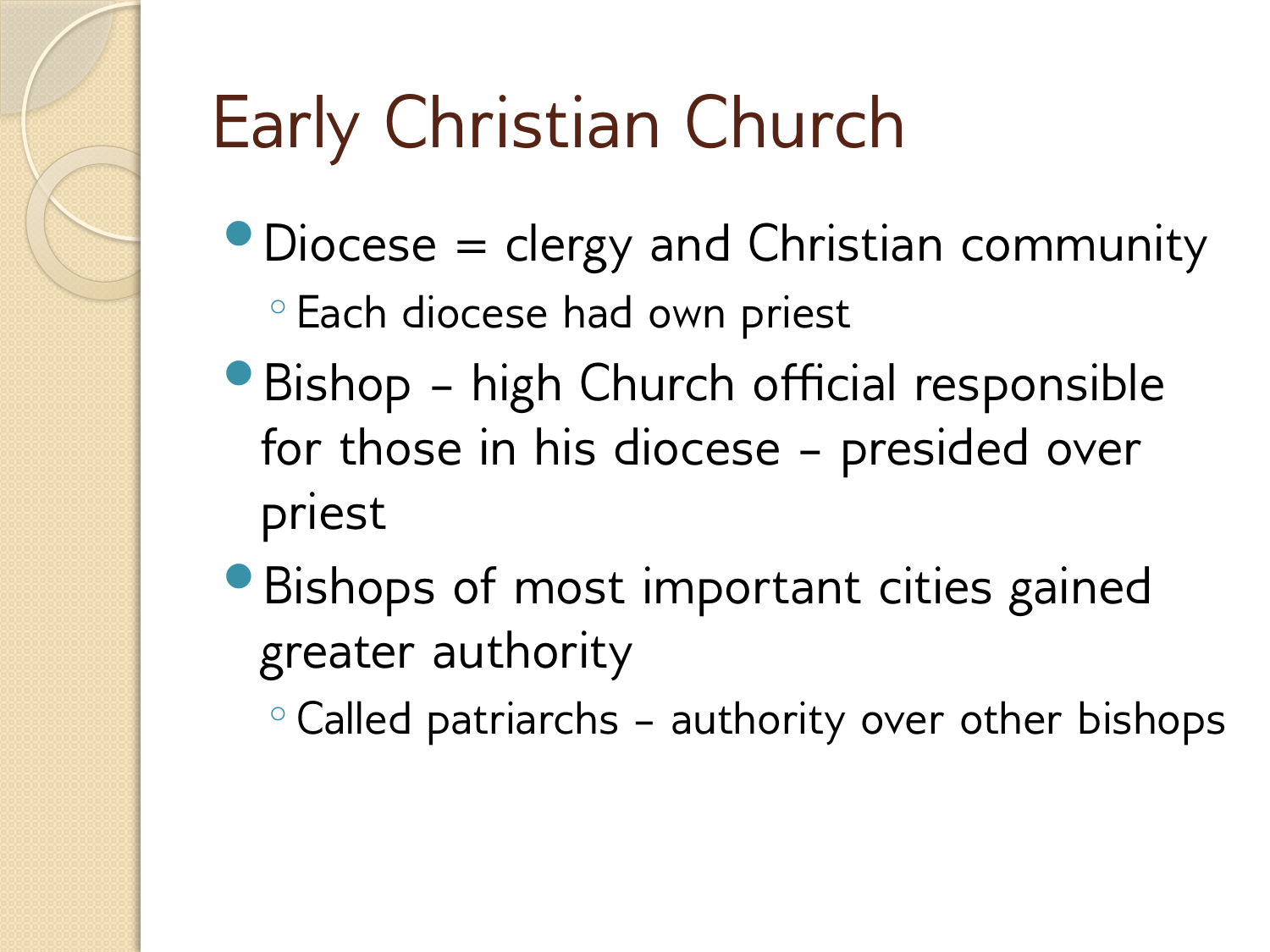

# Early Christian Church
Diocese = clergy and Christian community
Each diocese had own priest
Bishop – high Church official responsible for those in his diocese – presided over priest
Bishops of most important cities gained greater authority
Called patriarchs – authority over other bishops